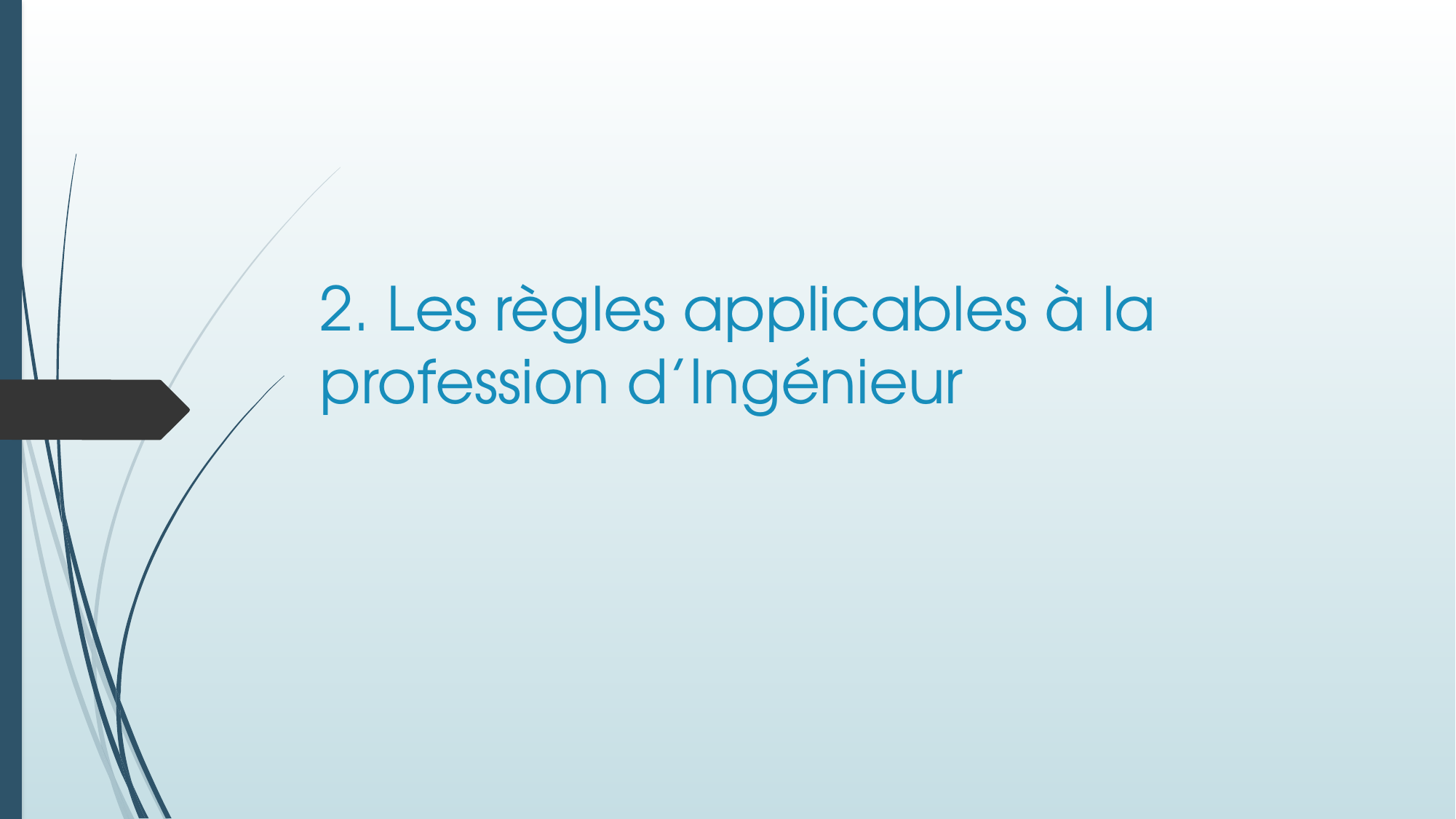

# 2. Les règles applicables à la profession d’Ingénieur